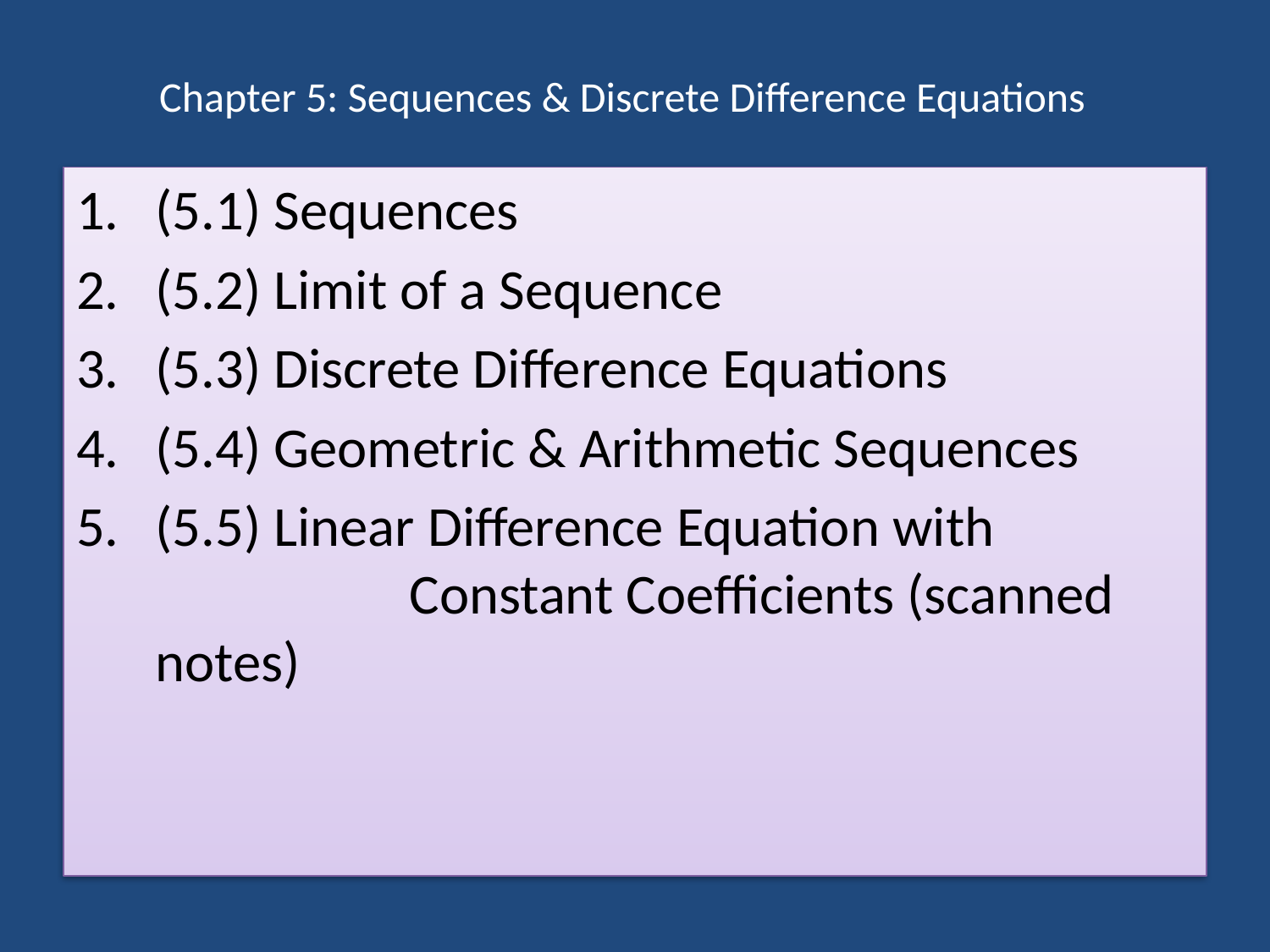

# Chapter 5: Sequences & Discrete Diﬀerence Equations
(5.1) Sequences
(5.2) Limit of a Sequence
(5.3) Discrete Difference Equations
(5.4) Geometric & Arithmetic Sequences
(5.5) Linear Difference Equation with  				Constant Coefficients (scanned notes)